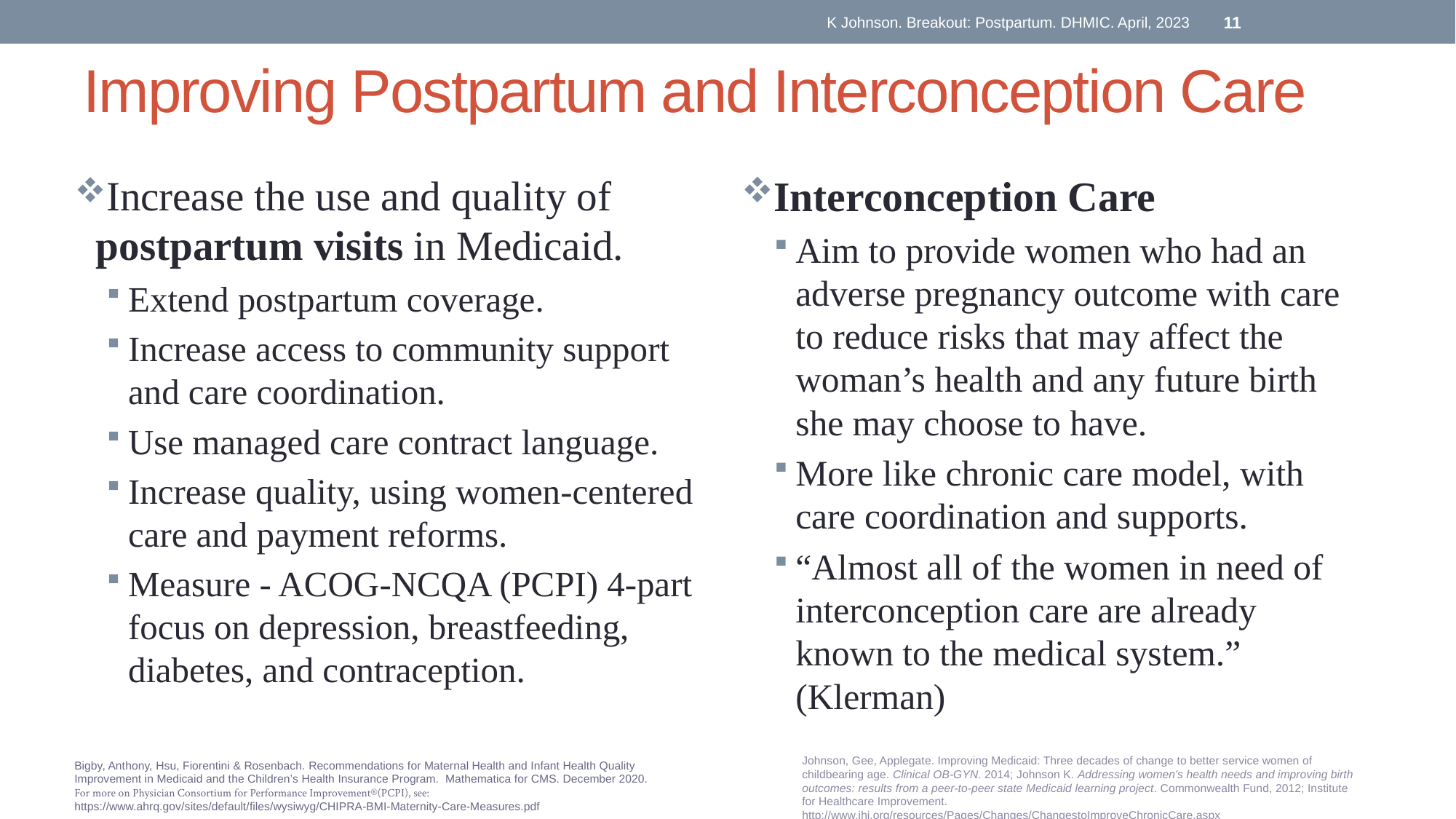

K Johnson. Breakout: Postpartum. DHMIC. April, 2023
11
# Improving Postpartum and Interconception Care
Increase the use and quality of postpartum visits in Medicaid.
Extend postpartum coverage.
Increase access to community support and care coordination.
Use managed care contract language.
Increase quality, using women-centered care and payment reforms.
Measure - ACOG-NCQA (PCPI) 4-part focus on depression, breastfeeding, diabetes, and contraception.
Interconception Care
Aim to provide women who had an  adverse pregnancy outcome with care to reduce risks that may affect the woman’s health and any future birth she may choose to have.
More like chronic care model, with care coordination and supports.
“Almost all of the women in need of interconception care are already known to the medical system.” (Klerman)
Johnson, Gee, Applegate. Improving Medicaid: Three decades of change to better service women of childbearing age. Clinical OB-GYN. 2014; Johnson K. Addressing women's health needs and improving birth outcomes: results from a peer-to-peer state Medicaid learning project. Commonwealth Fund, 2012; Institute for Healthcare Improvement. http://www.ihi.org/resources/Pages/Changes/ChangestoImproveChronicCare.aspx
Bigby, Anthony, Hsu, Fiorentini & Rosenbach. Recommendations for Maternal Health and Infant Health Quality Improvement in Medicaid and the Children’s Health Insurance Program.  Mathematica for CMS. December 2020.
For more on Physician Consortium for Performance Improvement®(PCPI), see: https://www.ahrq.gov/sites/default/files/wysiwyg/CHIPRA-BMI-Maternity-Care-Measures.pdf